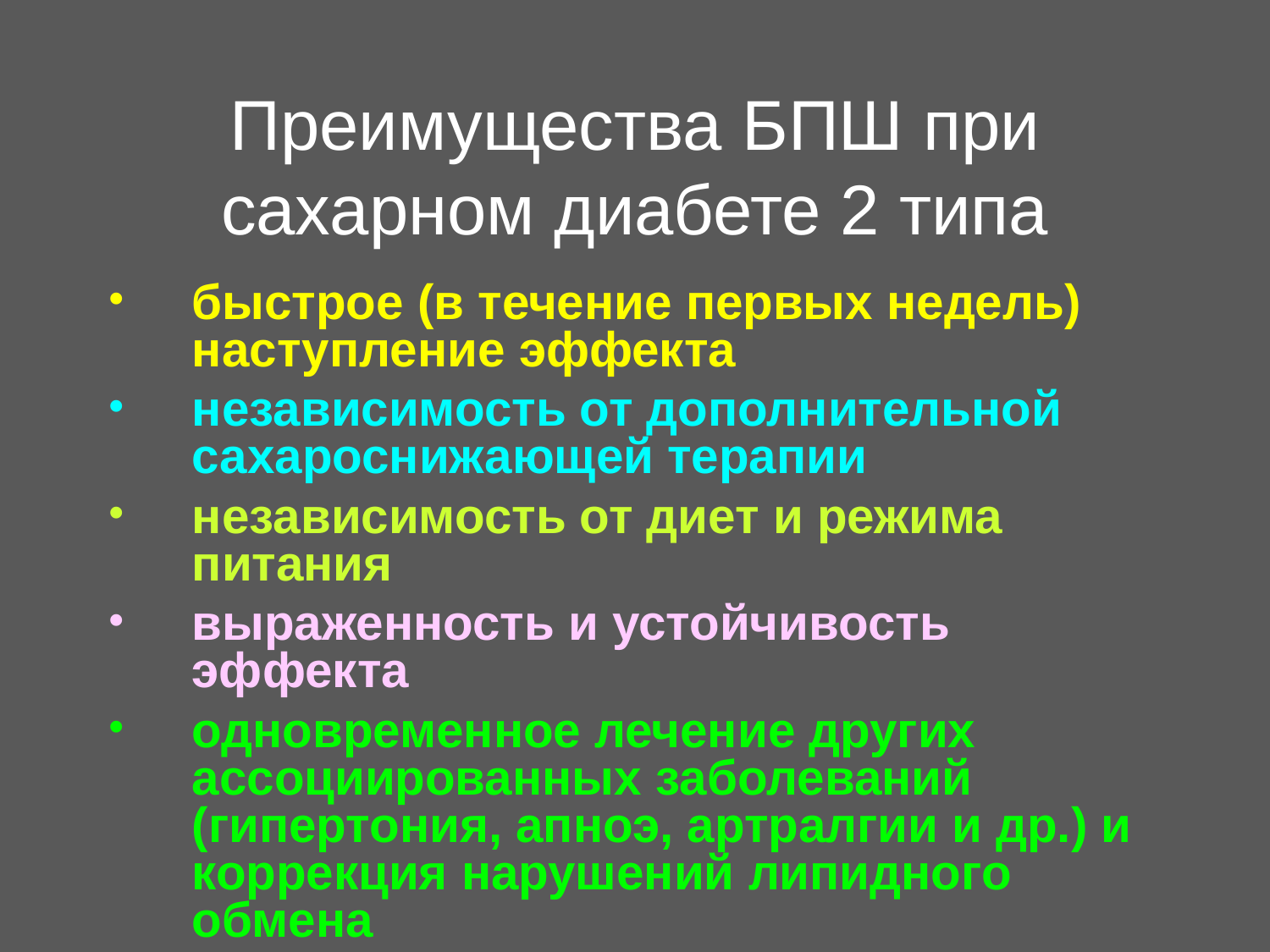

Преимущества БПШ при сахарном диабете 2 типа
быстрое (в течение первых недель) наступление эффекта
независимость от дополнительной сахароснижающей терапии
независимость от диет и режима питания
выраженность и устойчивость эффекта
одновременное лечение других ассоциированных заболеваний (гипертония, апноэ, артралгии и др.) и коррекция нарушений липидного обмена